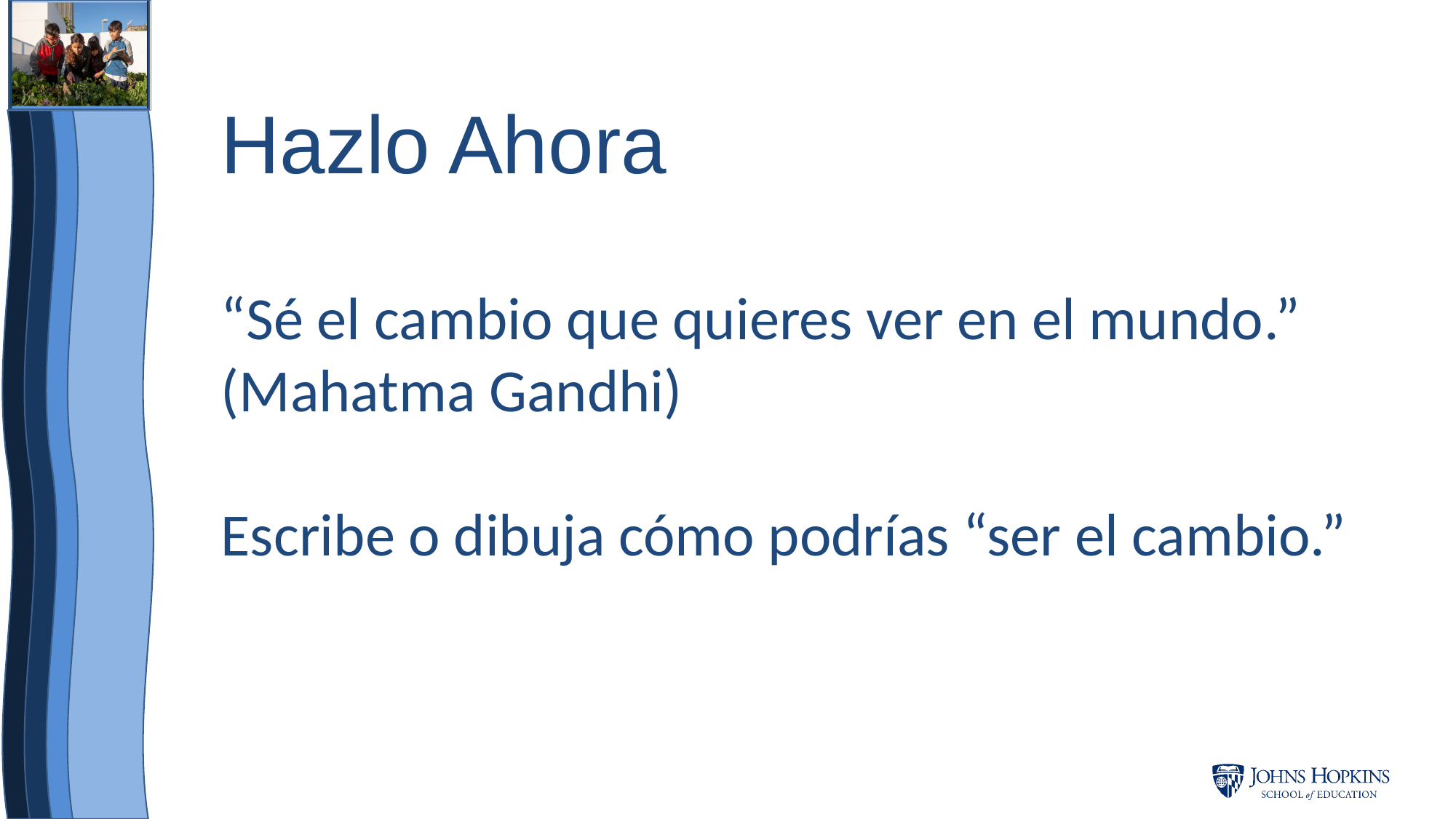

Hazlo Ahora
“Sé el cambio que quieres ver en el mundo.” (Mahatma Gandhi)

Escribe o dibuja cómo podrías “ser el cambio.”